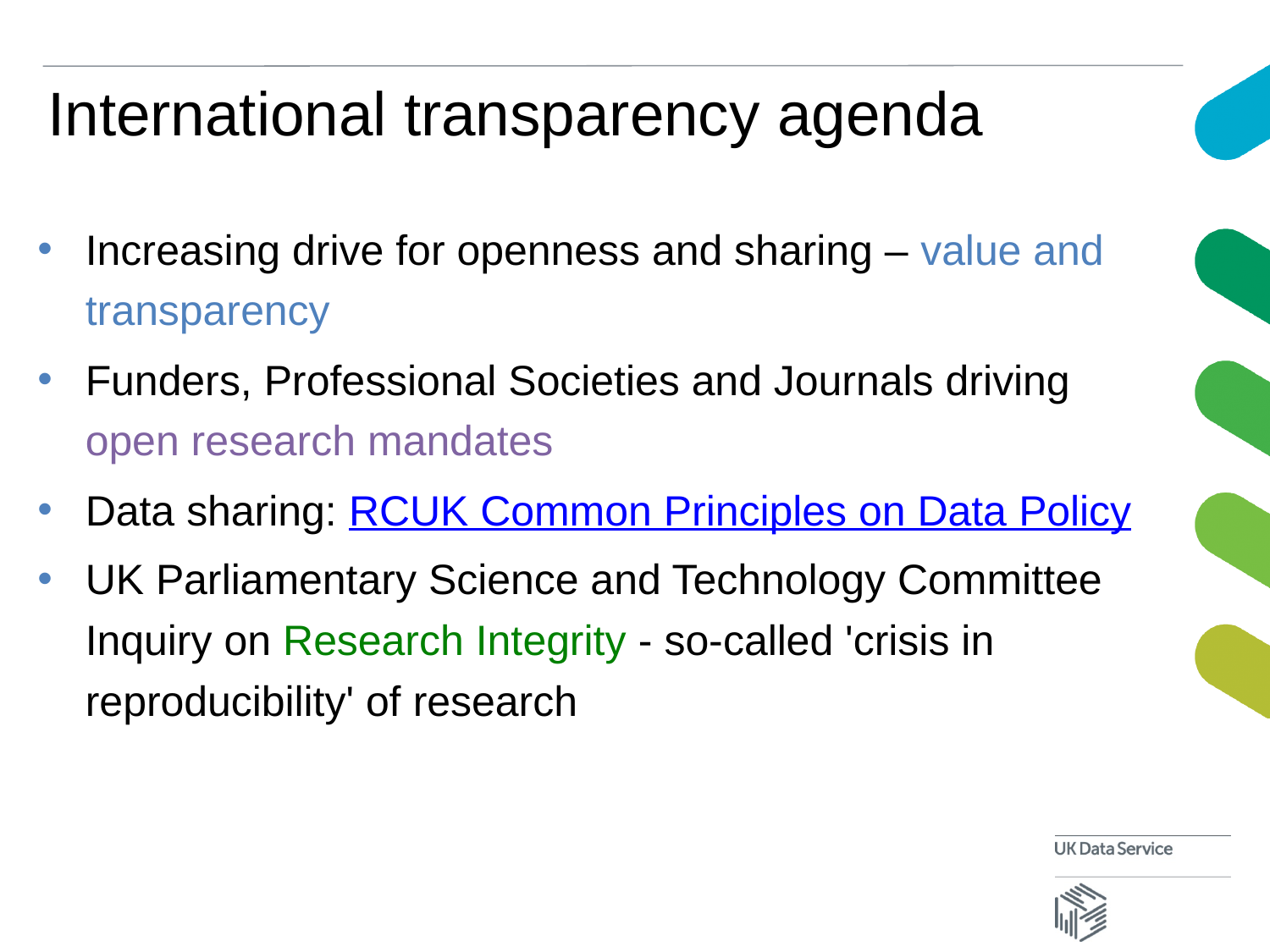

# International transparency agenda
Increasing drive for openness and sharing – value and transparency
Funders, Professional Societies and Journals driving open research mandates
Data sharing: RCUK Common Principles on Data Policy
UK Parliamentary Science and Technology Committee Inquiry on Research Integrity - so-called 'crisis in reproducibility' of research